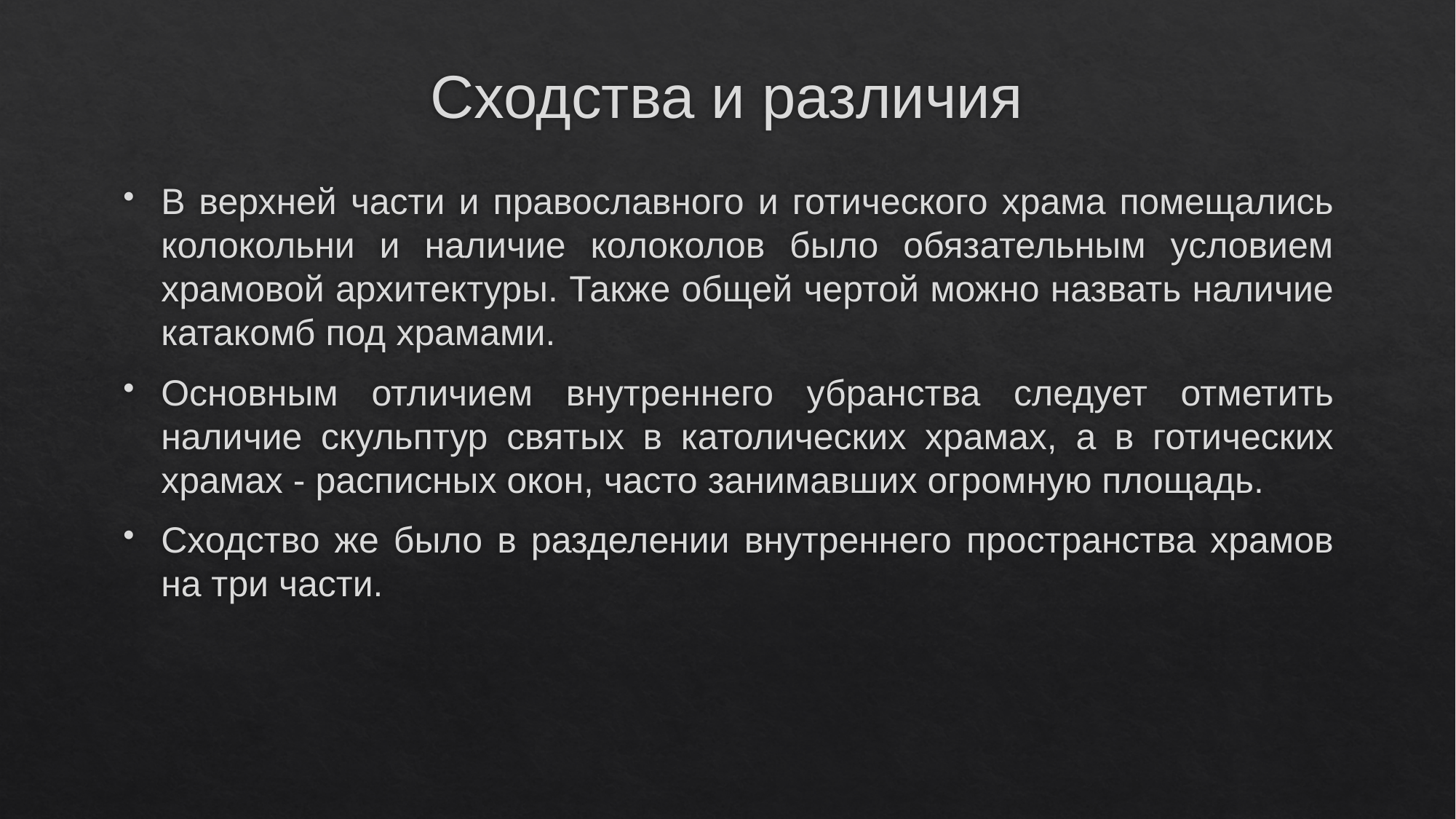

# Сходства и различия
В верхней части и православного и готического храма помещались колокольни и наличие колоколов было обязательным условием храмовой архитектуры. Также общей чертой можно назвать наличие катакомб под храмами.
Основным отличием внутреннего убранства следует отметить наличие скульптур святых в католических храмах, а в готических храмах - расписных окон, часто занимавших огромную площадь.
Сходство же было в разделении внутреннего пространства храмов на три части.